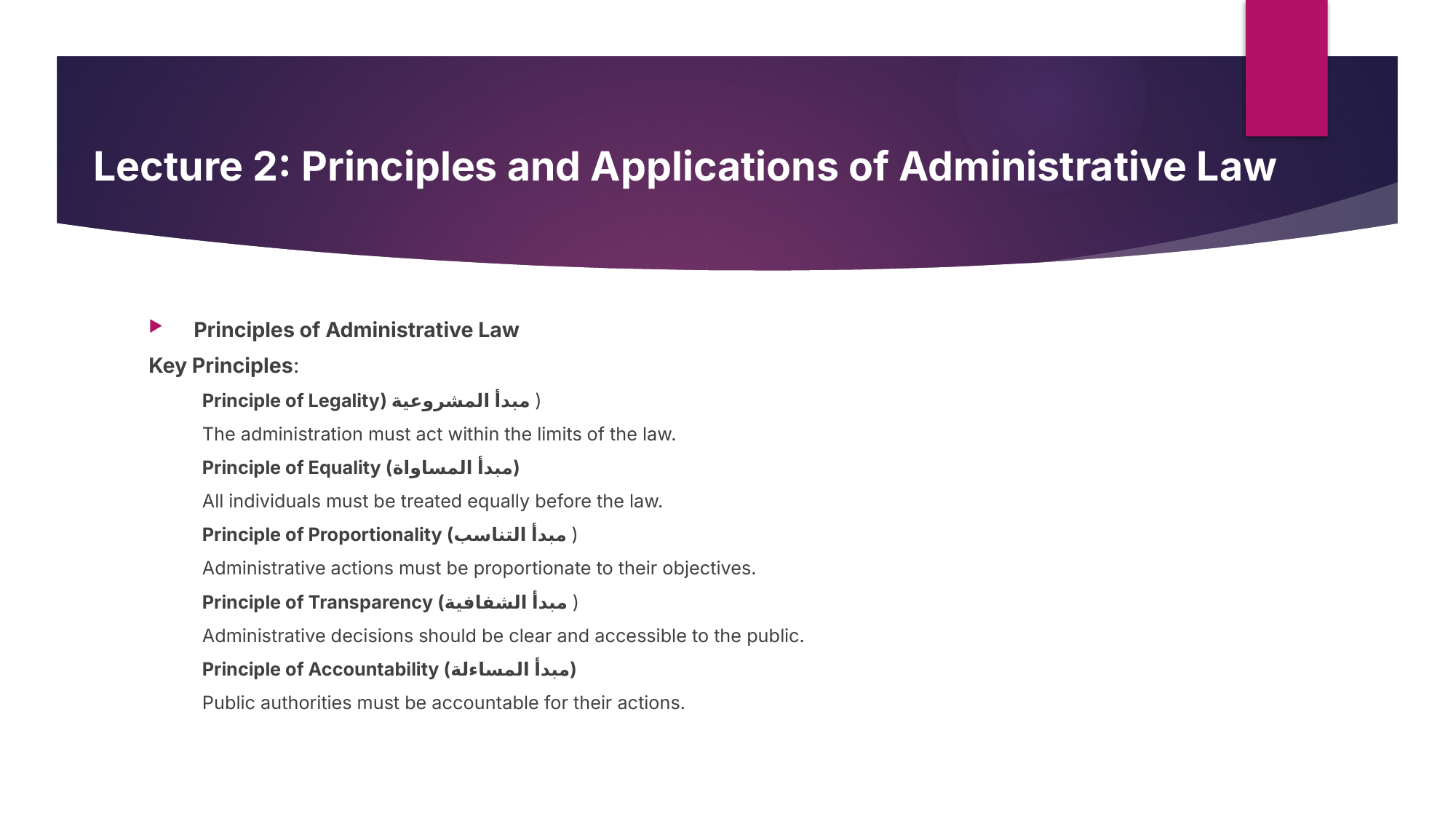

# Lecture 2: Principles and Applications of Administrative Law
 Principles of Administrative Law
Key Principles:
Principle of Legality) مبدأ المشروعية )
The administration must act within the limits of the law.
Principle of Equality (مبدأ المساواة)
All individuals must be treated equally before the law.
Principle of Proportionality (مبدأ التناسب )
Administrative actions must be proportionate to their objectives.
Principle of Transparency (مبدأ الشفافية )
Administrative decisions should be clear and accessible to the public.
Principle of Accountability (مبدأ المساءلة)
Public authorities must be accountable for their actions.